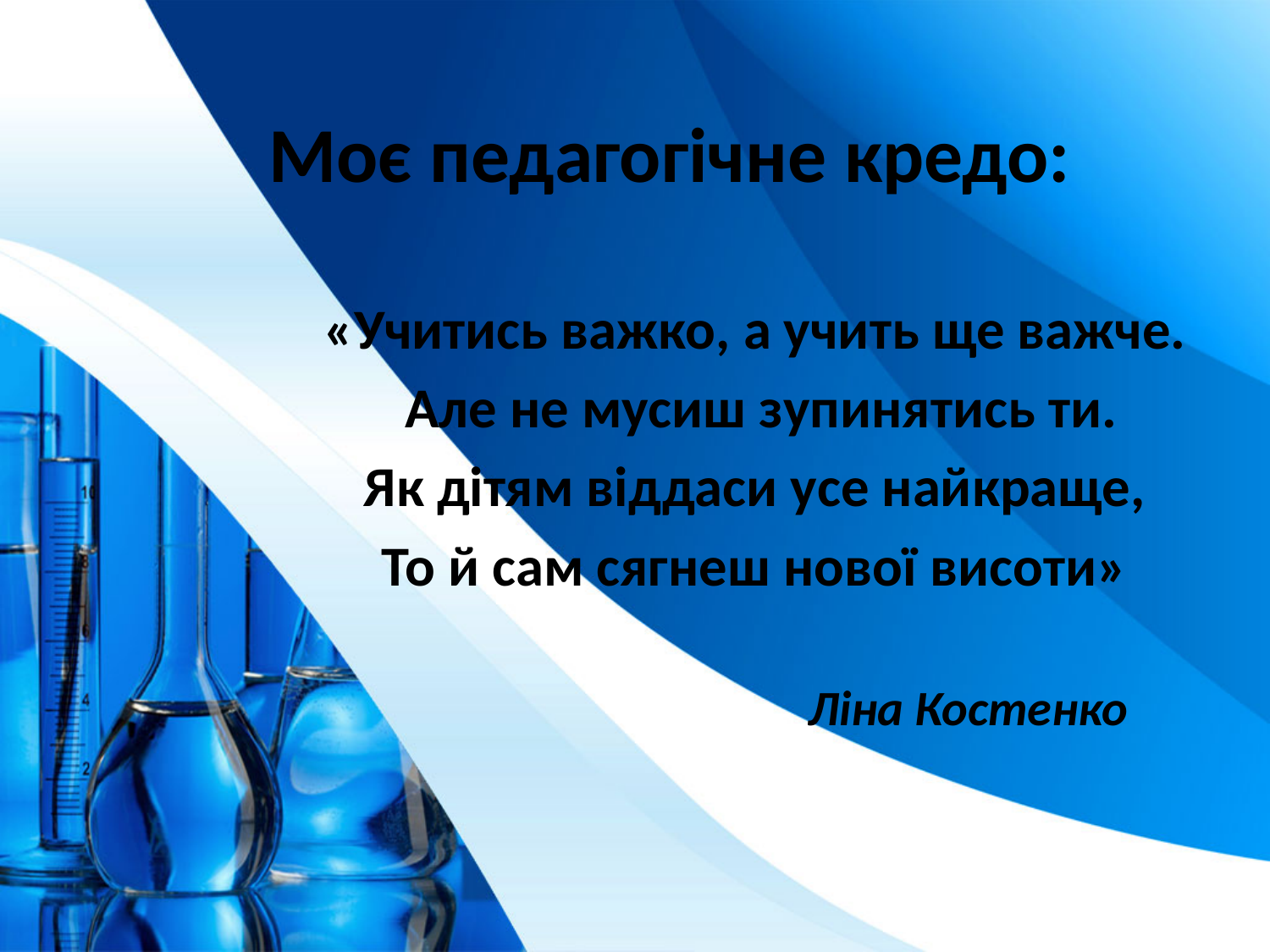

# Моє педагогічне кредо:
«Учитись важко, а учить ще важче.
 Але не мусиш зупинятись ти.
Як дітям віддаси усе найкраще,
То й сам сягнеш нової висоти»

                                      Ліна Костенко